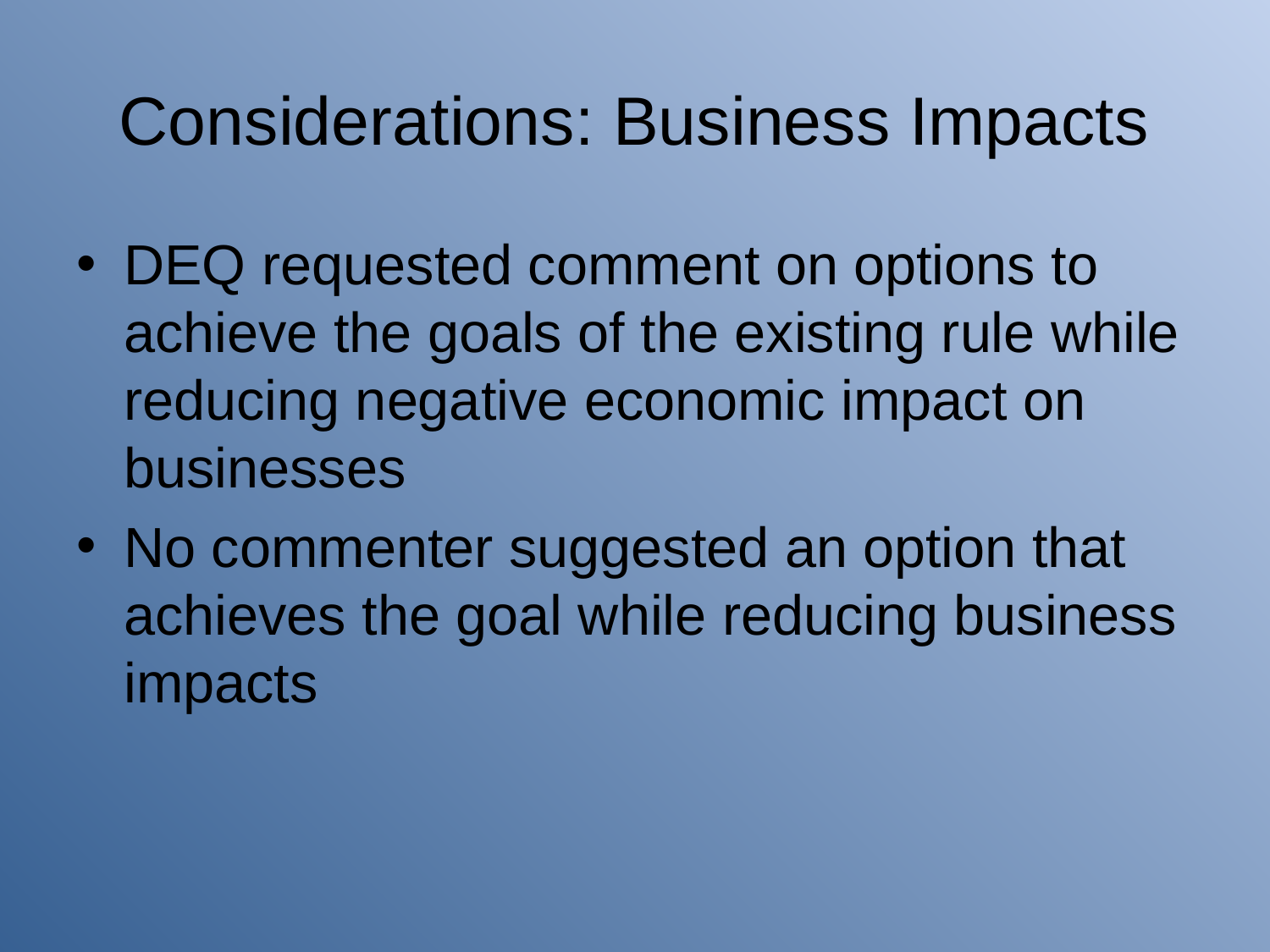

# Considerations: Business Impacts
DEQ requested comment on options to achieve the goals of the existing rule while reducing negative economic impact on businesses
No commenter suggested an option that achieves the goal while reducing business impacts